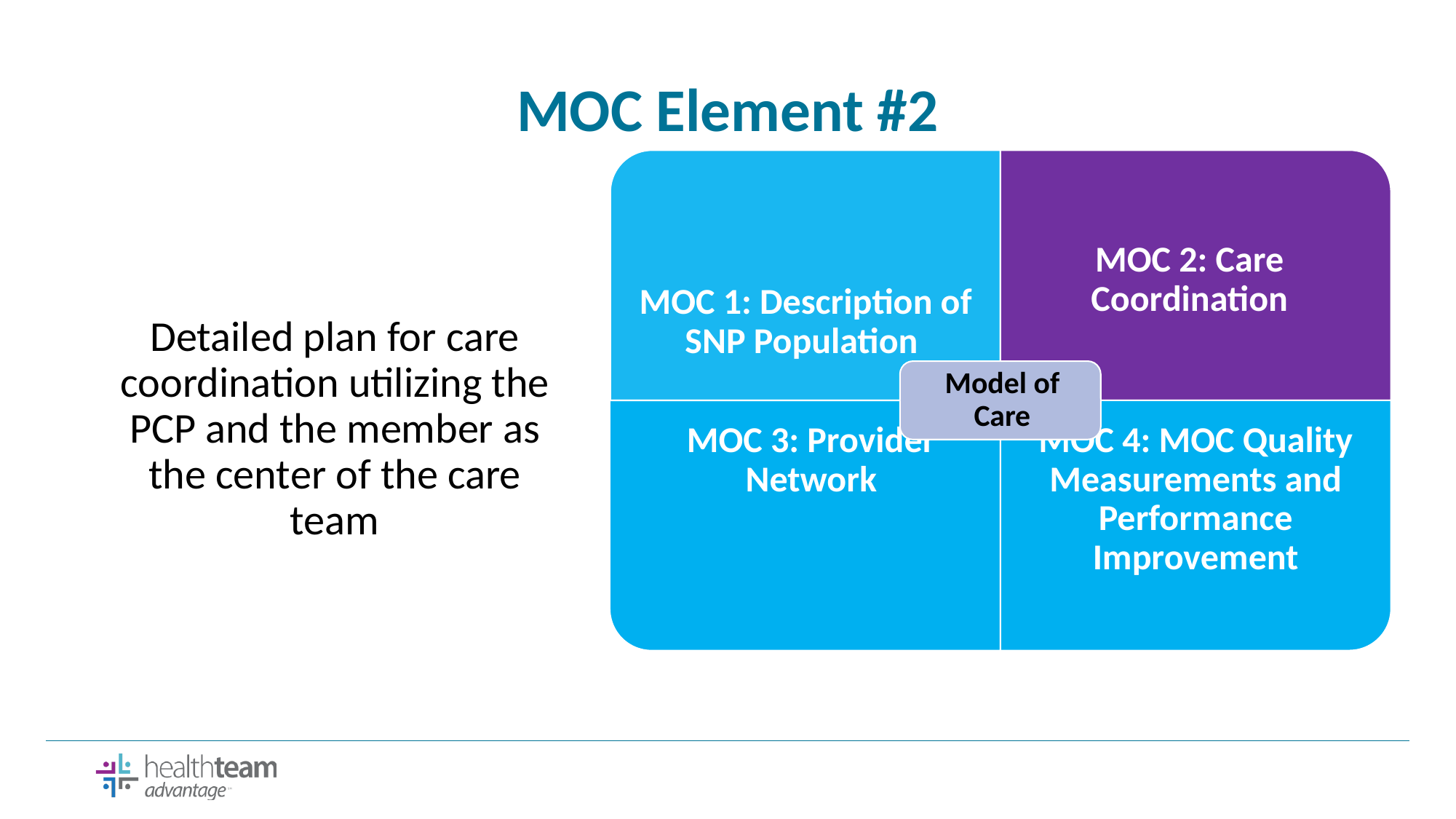

# MOC Element #2

MOC 1: Description of SNP Population

MOC 2: Care Coordination
MOC 3: Provider Network
MOC 4: MOC Quality Measurements and Performance Improvement

Model of Care
Detailed plan for care coordination utilizing the PCP and the member as the center of the care team